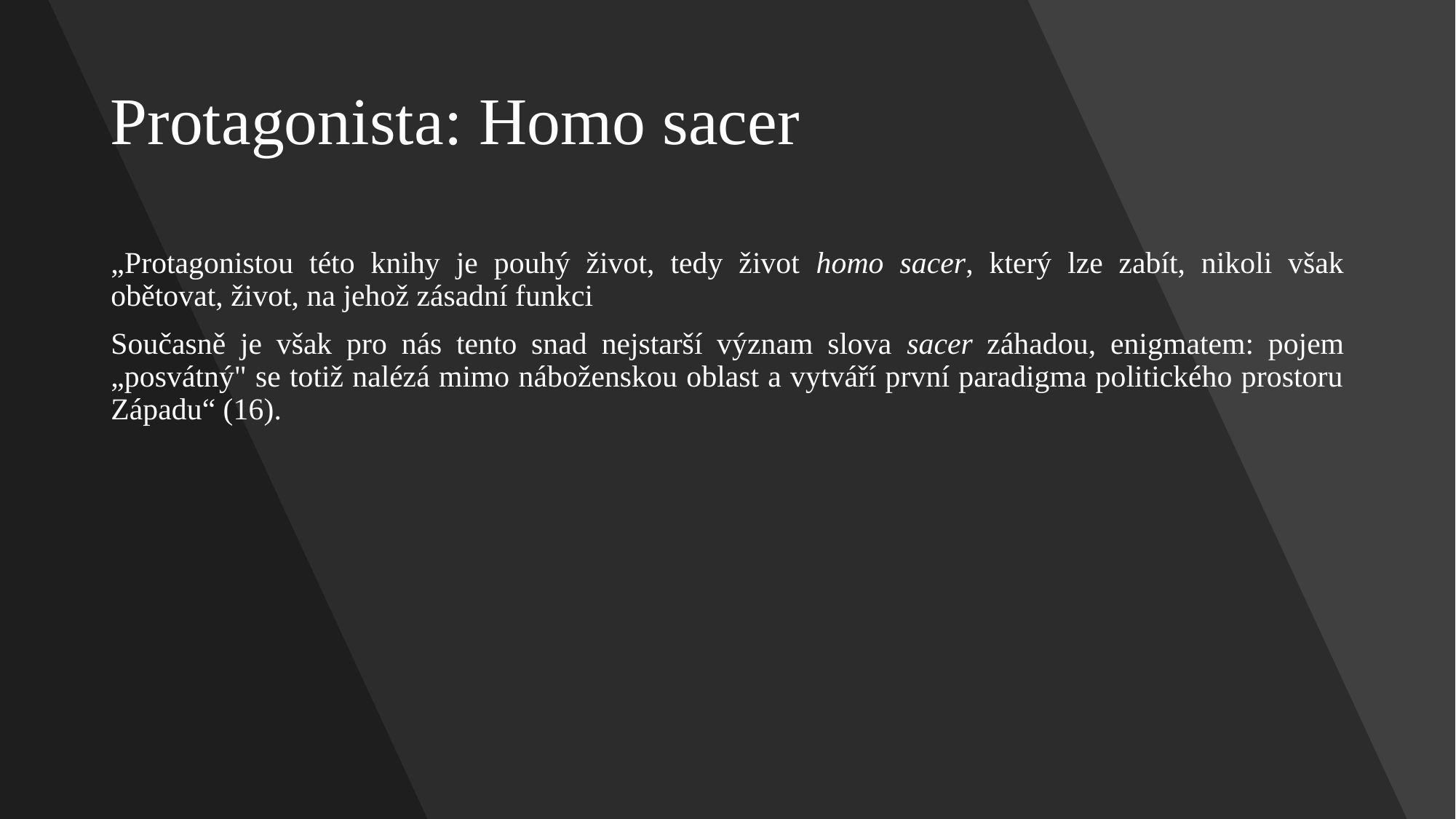

# Protagonista: Homo sacer
„Protagonistou této knihy je pouhý život, tedy život homo sacer, který lze zabít, nikoli však obětovat, život, na jehož zásadní funkci
Současně je však pro nás tento snad nejstarší význam slova sacer záhadou, enig­matem: pojem „posvátný" se totiž nalézá mimo náboženskou oblast a vytváří první paradigma politického prostoru Západu“ (16).